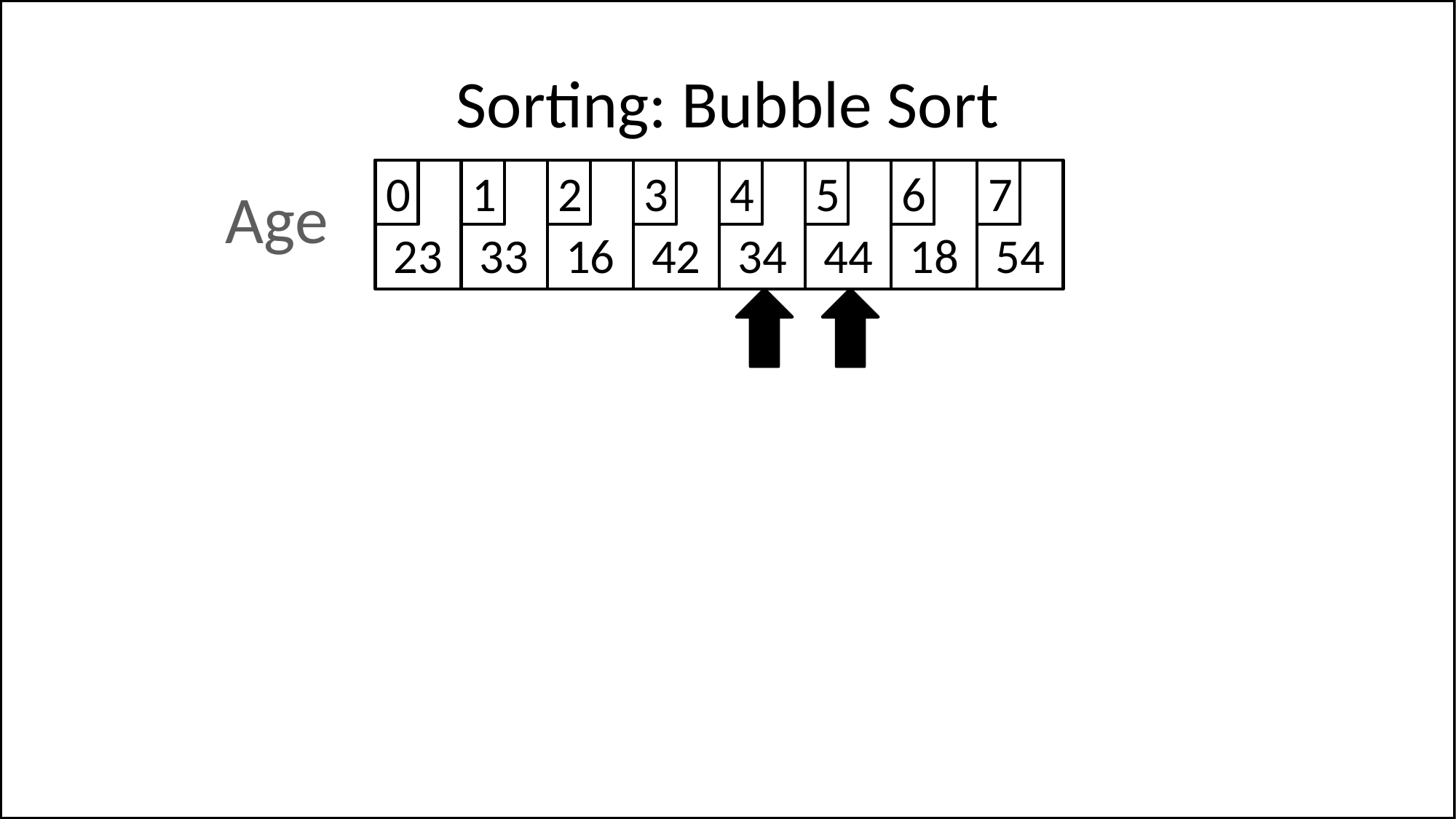

# Sorting: Bubble Sort

23
0

33
1

16
2

42
3

34
4

44
5

18
6

54
7
Age